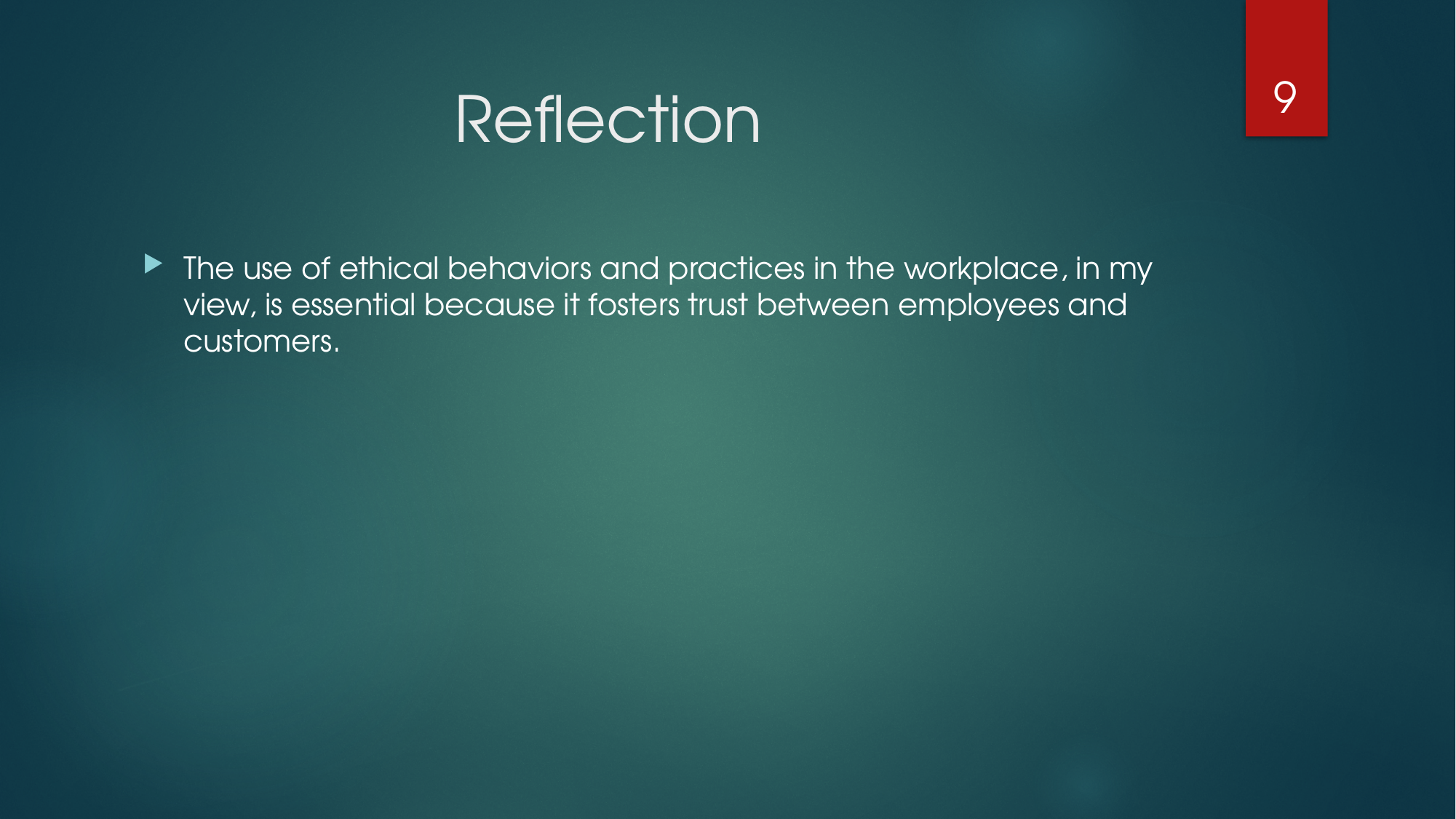

9
# Reflection
The use of ethical behaviors and practices in the workplace, in my view, is essential because it fosters trust between employees and customers.